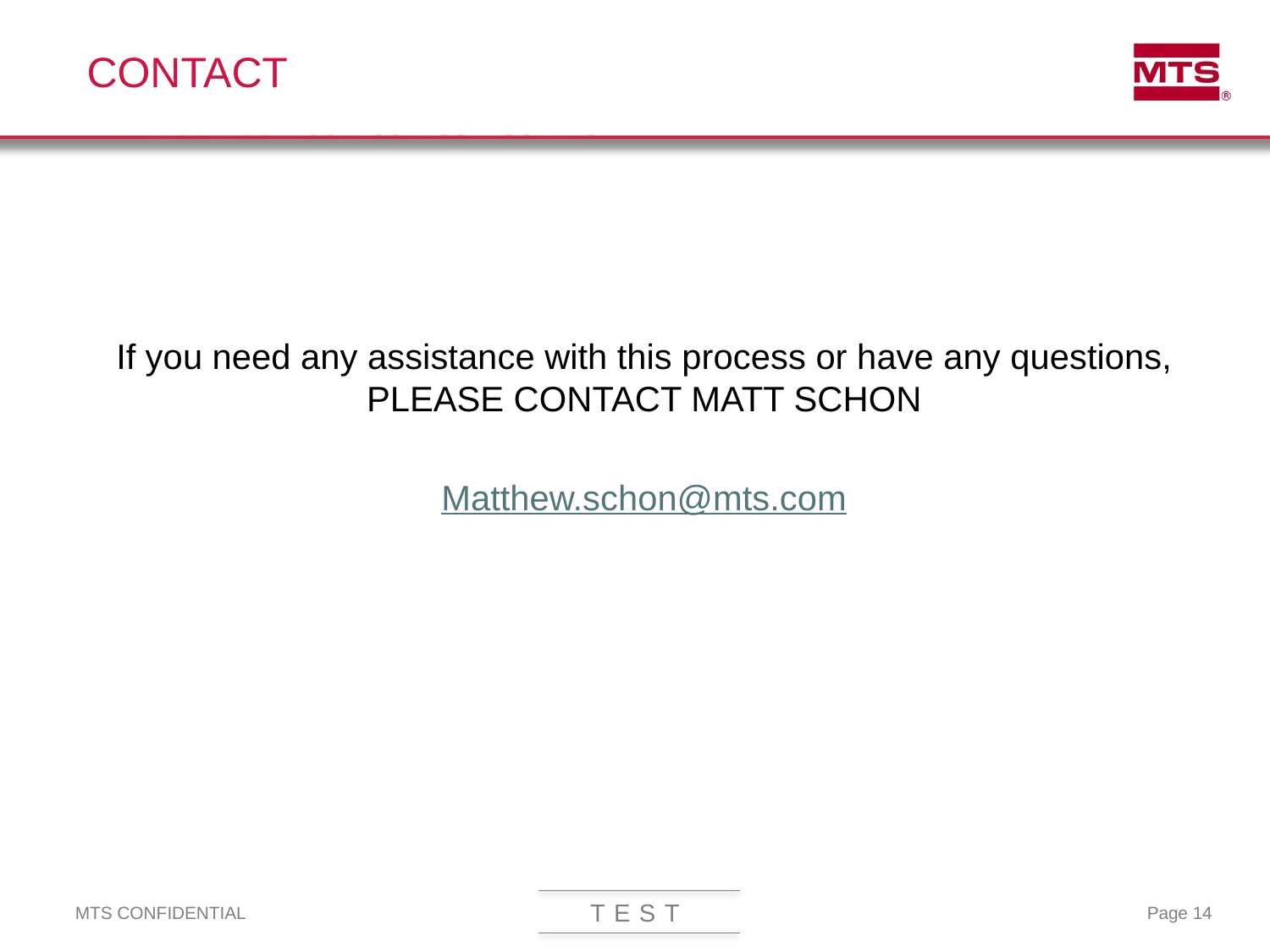

# CONTACT
If you need any assistance with this process or have any questions, PLEASE CONTACT MATT SCHON

Matthew.schon@mts.com